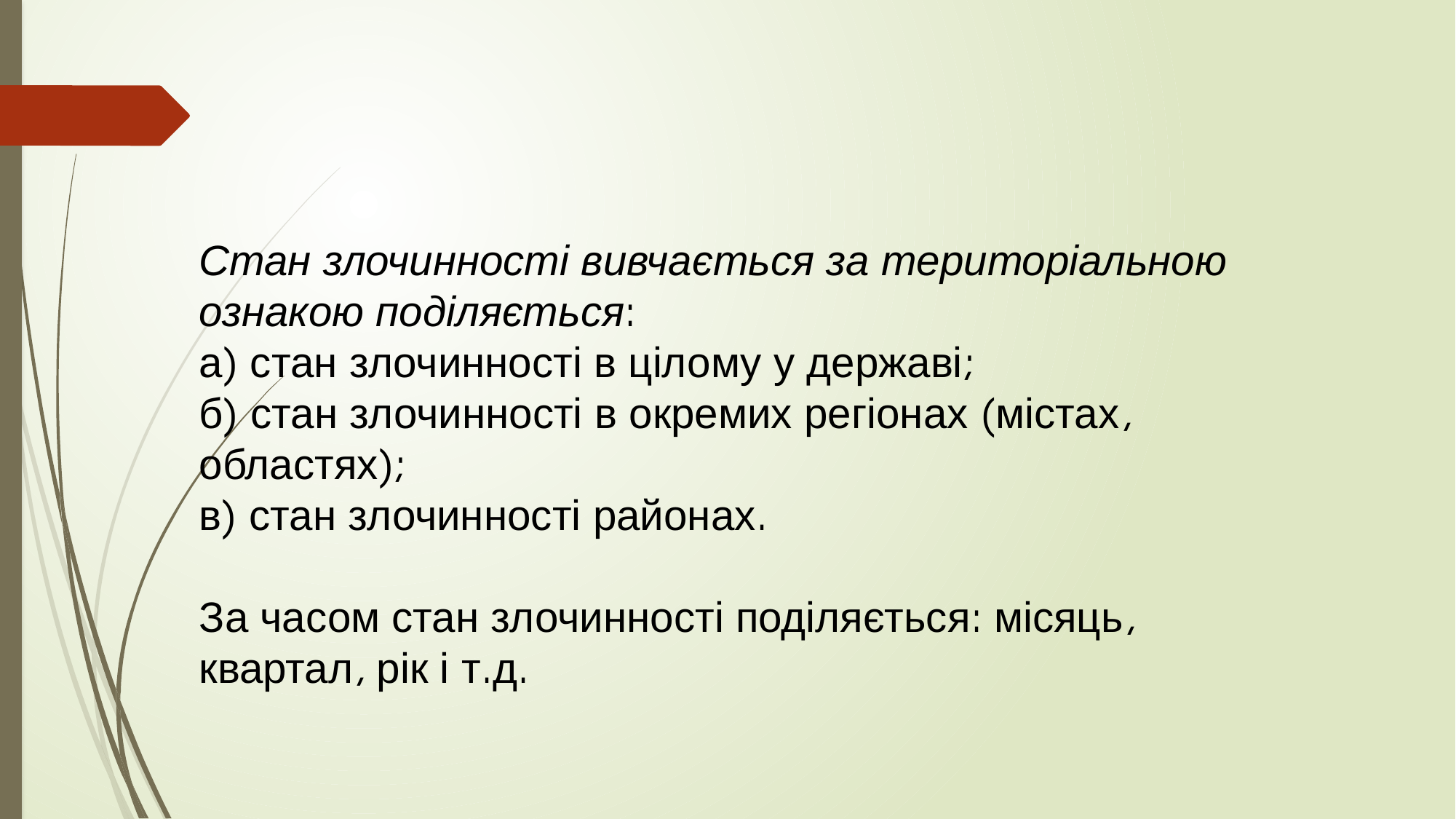

#
Стан злочинності вивчається за територіальною ознакою поділяється:
а) стан злочинності в цілому у державі;
б) стан злочинності в окремих регіонах (містах, областях);
в) стан злочинності районах.
За часом стан злочинності поділяється: місяць, квартал, рік і т.д.